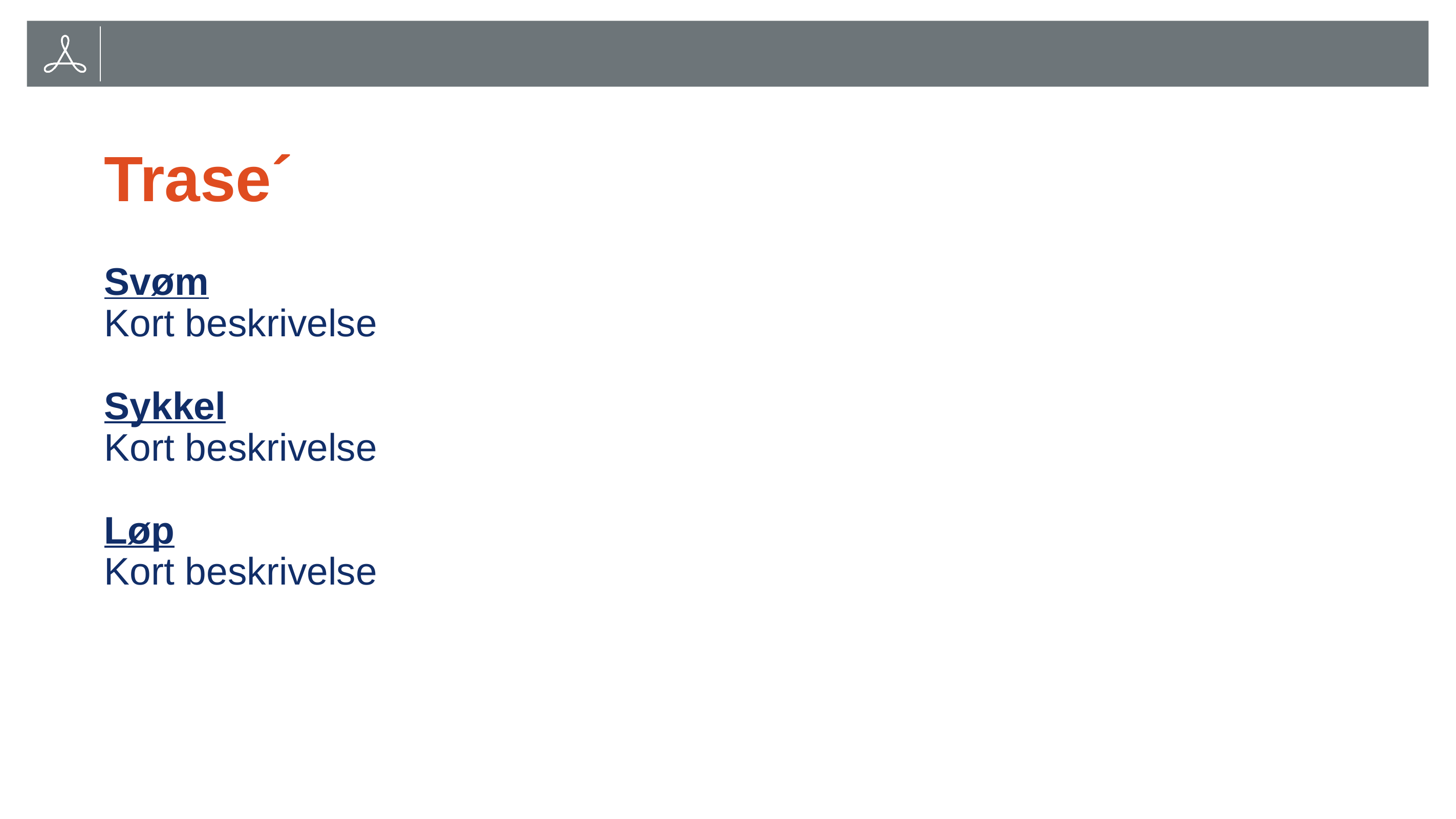

# Trase´
Svøm
Kort beskrivelse

Sykkel
Kort beskrivelse

Løp
Kort beskrivelse